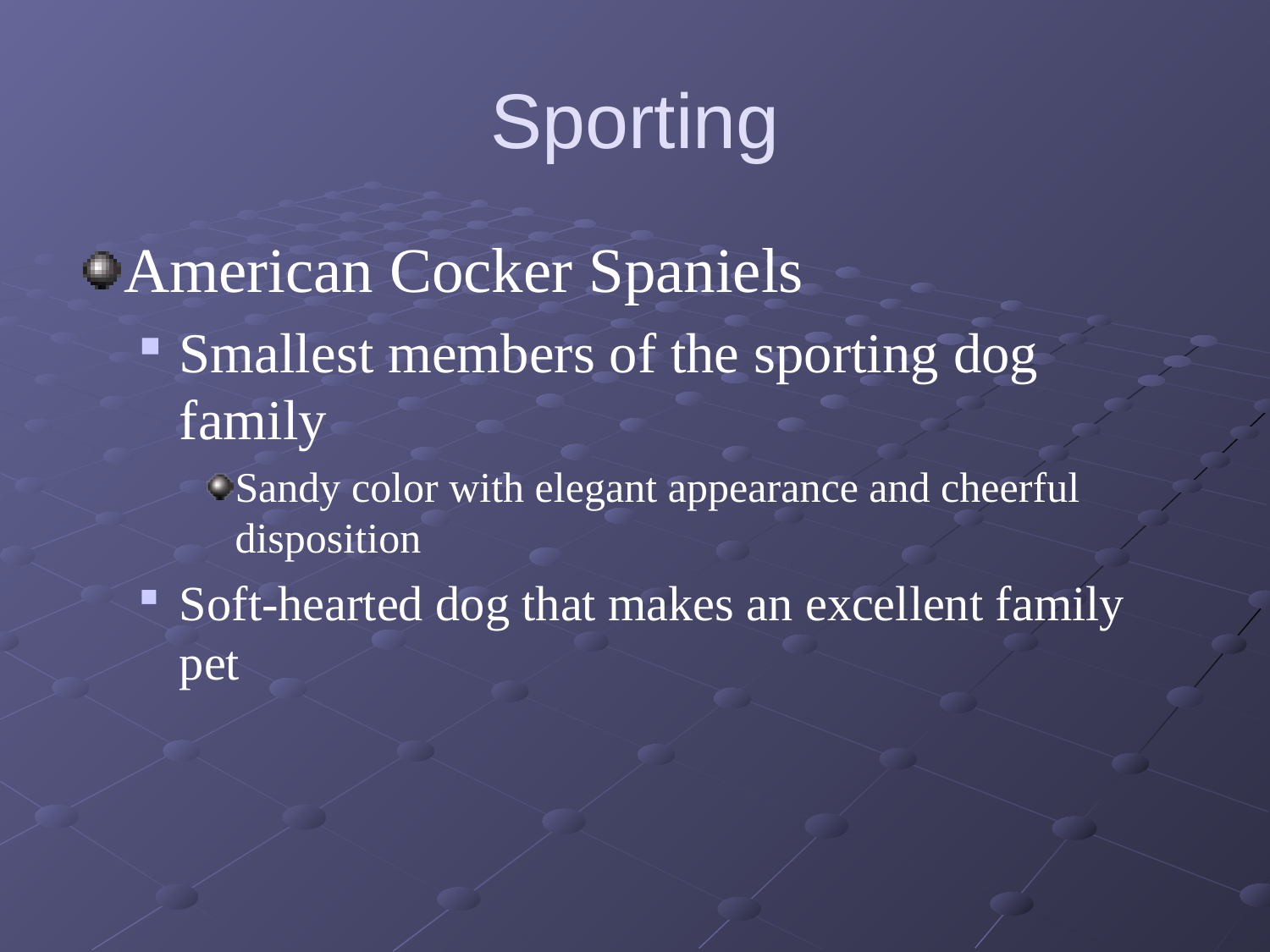

# Sporting
American Cocker Spaniels
Smallest members of the sporting dog family
Sandy color with elegant appearance and cheerful disposition
Soft-hearted dog that makes an excellent family pet